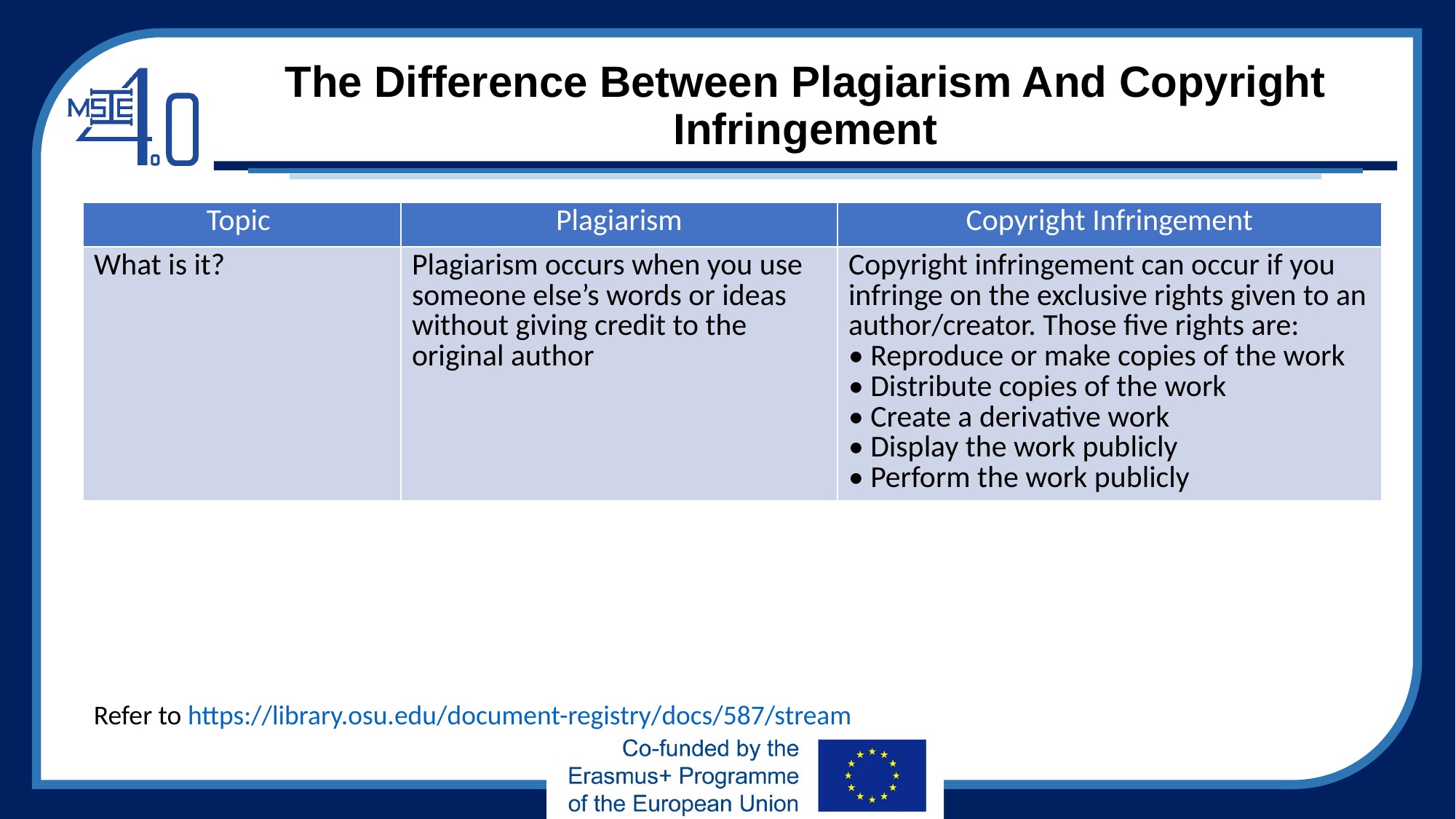

# The Difference Between Plagiarism And Copyright Infringement
| Topic | Plagiarism | Copyright Infringement |
| --- | --- | --- |
| What is it? | Plagiarism occurs when you use someone else’s words or ideas without giving credit to the original author | Copyright infringement can occur if you infringe on the exclusive rights given to an author/creator. Those five rights are: • Reproduce or make copies of the work • Distribute copies of the work • Create a derivative work • Display the work publicly • Perform the work publicly |
Refer to https://library.osu.edu/document-registry/docs/587/stream